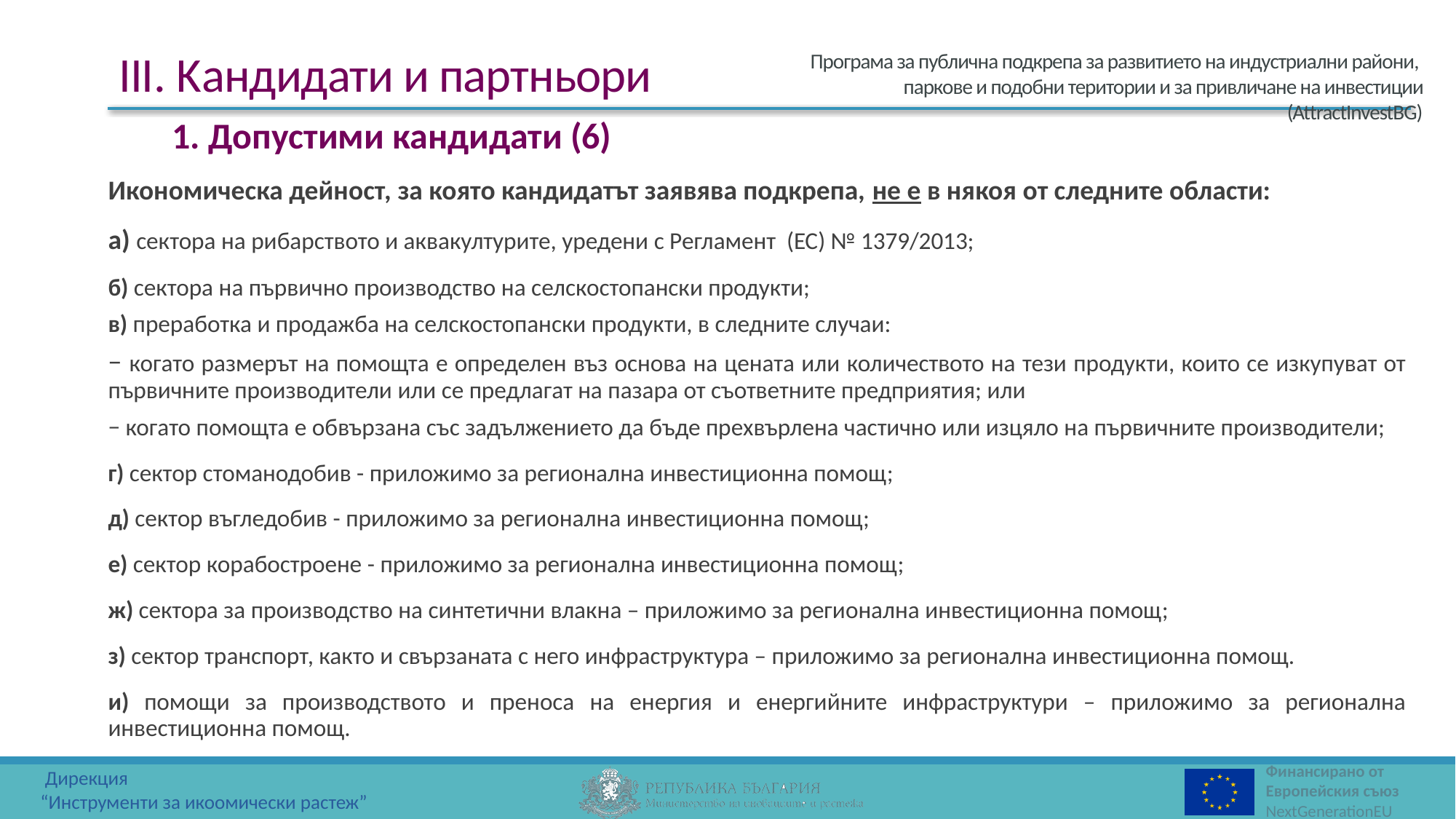

III. Kандидати и партньори
1. Допустими кандидати (6)
Икономическа дейност, за която кандидатът заявява подкрепа, не е в някоя от следните области:
а) сектора на рибарството и аквакултурите, уредени с Регламент  (ЕС) № 1379/2013;
б) сектора на първично производство на селскостопански продукти;
в) преработка и продажба на селскостопански продукти, в следните случаи:
− когато размерът на помощта е определен въз основа на цената или количеството на тези продукти, които се изкупуват от първичните производители или се предлагат на пазара от съответните предприятия; или
− когато помощта е обвързана със задължението да бъде прехвърлена частично или изцяло на първичните производители;
г) сектор стоманодобив - приложимо за регионална инвестиционна помощ;
д) сектор въгледобив - приложимо за регионална инвестиционна помощ;
е) сектор корабостроене - приложимо за регионална инвестиционна помощ;
ж) сектора за производство на синтетични влакна – приложимо за регионална инвестиционна помощ;
з) сектор транспорт, както и свързаната с него инфраструктура – приложимо за регионална инвестиционна помощ.
и) помощи за производството и преноса на енергия и енергийните инфраструктури – приложимо за регионална инвестиционна помощ.